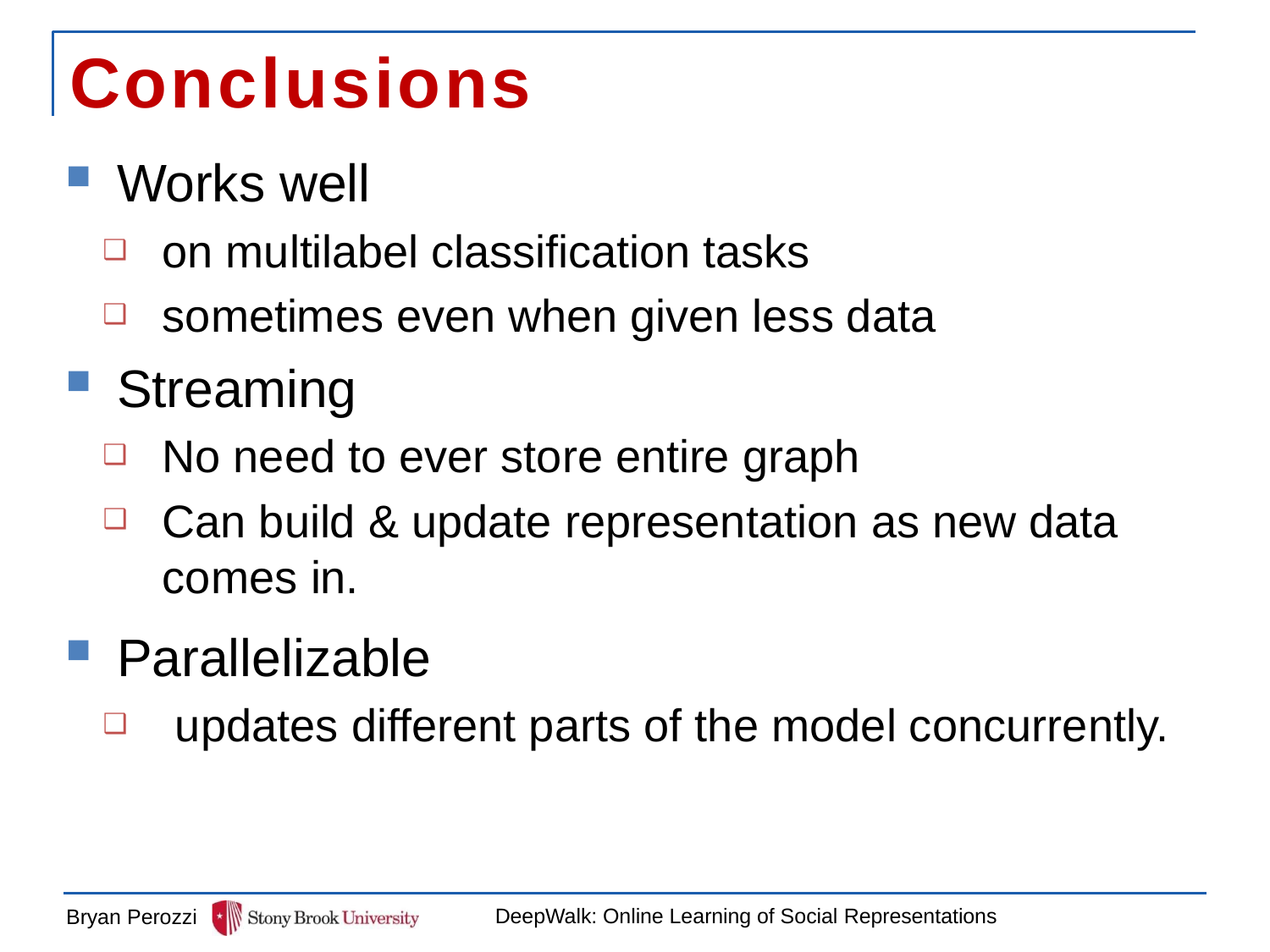

# Conclusions
Works well
on multilabel classification tasks
sometimes even when given less data
Streaming
No need to ever store entire graph
Can build & update representation as new data  comes in.
Parallelizable
 updates different parts of the model concurrently.
DeepWalk: Online Learning of Social Representations
Bryan Perozzi